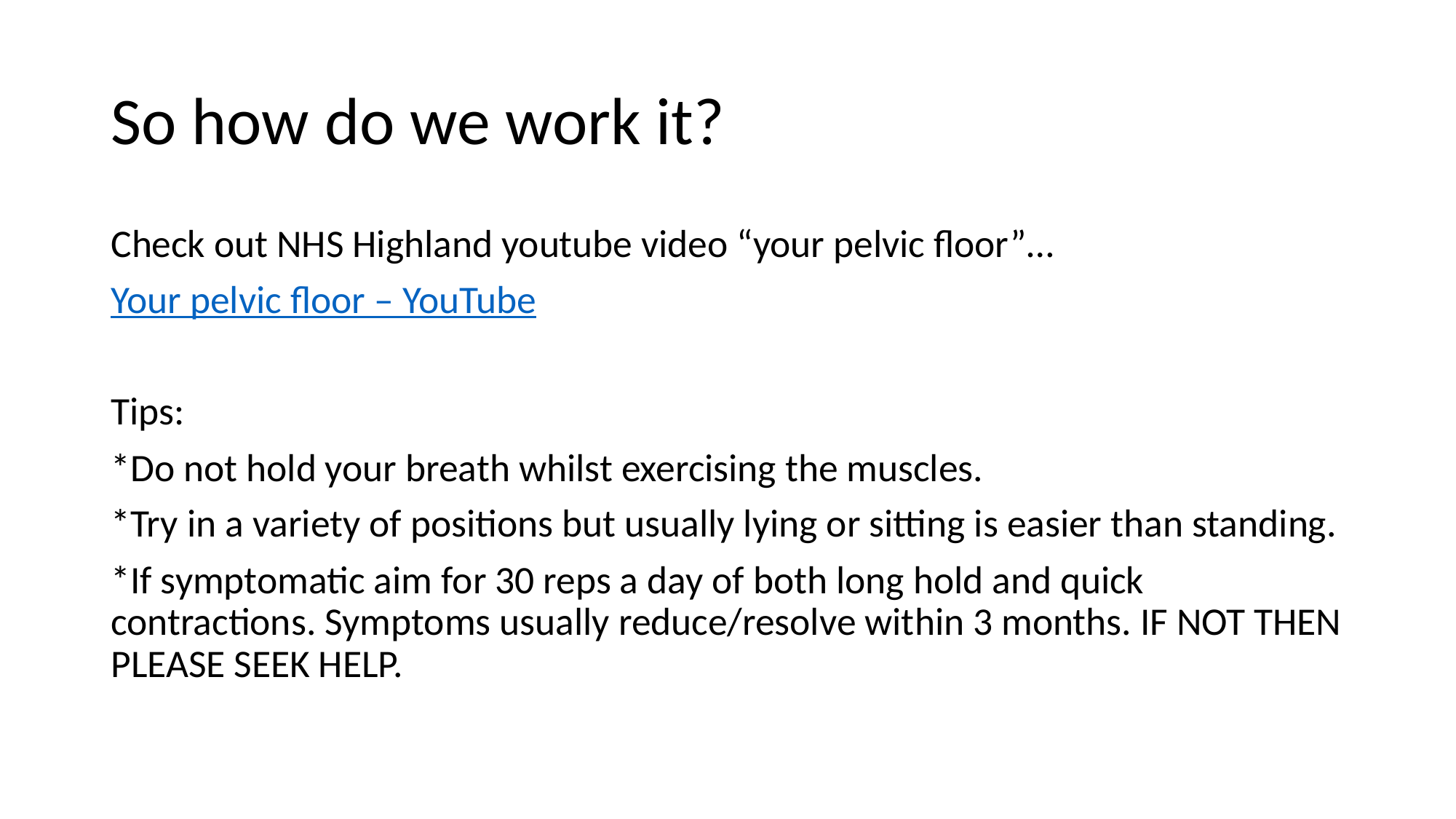

# So how do we work it?
Check out NHS Highland youtube video “your pelvic floor”…
Your pelvic floor – YouTube

Tips:
*Do not hold your breath whilst exercising the muscles.
*Try in a variety of positions but usually lying or sitting is easier than standing.
*If symptomatic aim for 30 reps a day of both long hold and quick contractions. Symptoms usually reduce/resolve within 3 months. IF NOT THEN PLEASE SEEK HELP.